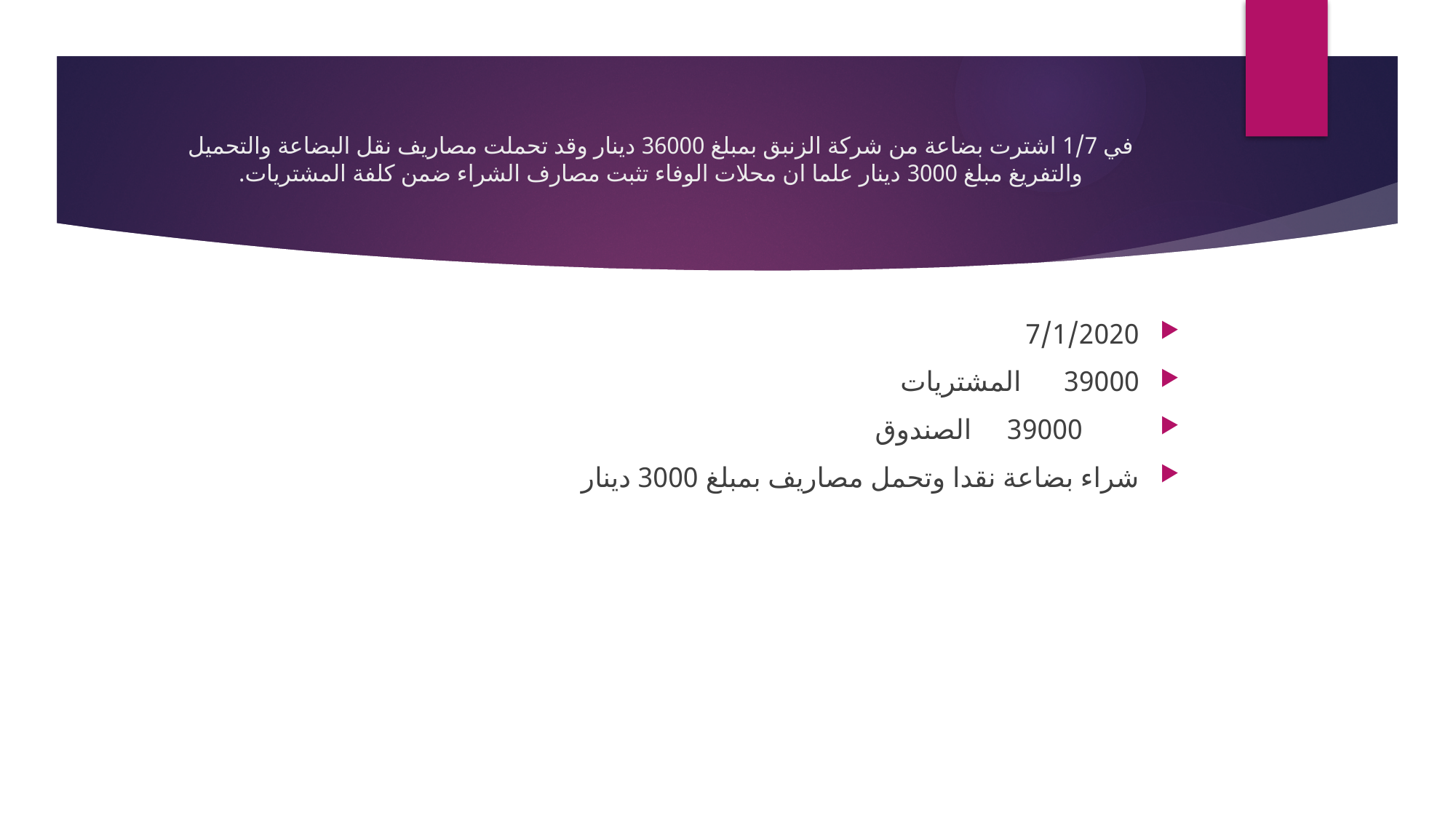

# في 1/7 اشترت بضاعة من شركة الزنبق بمبلغ 36000 دينار وقد تحملت مصاريف نقل البضاعة والتحميل والتفريغ مبلغ 3000 دينار علما ان محلات الوفاء تثبت مصارف الشراء ضمن كلفة المشتريات.
7/1/2020
39000      المشتريات
        39000     الصندوق
شراء بضاعة نقدا وتحمل مصاريف بمبلغ 3000 دينار